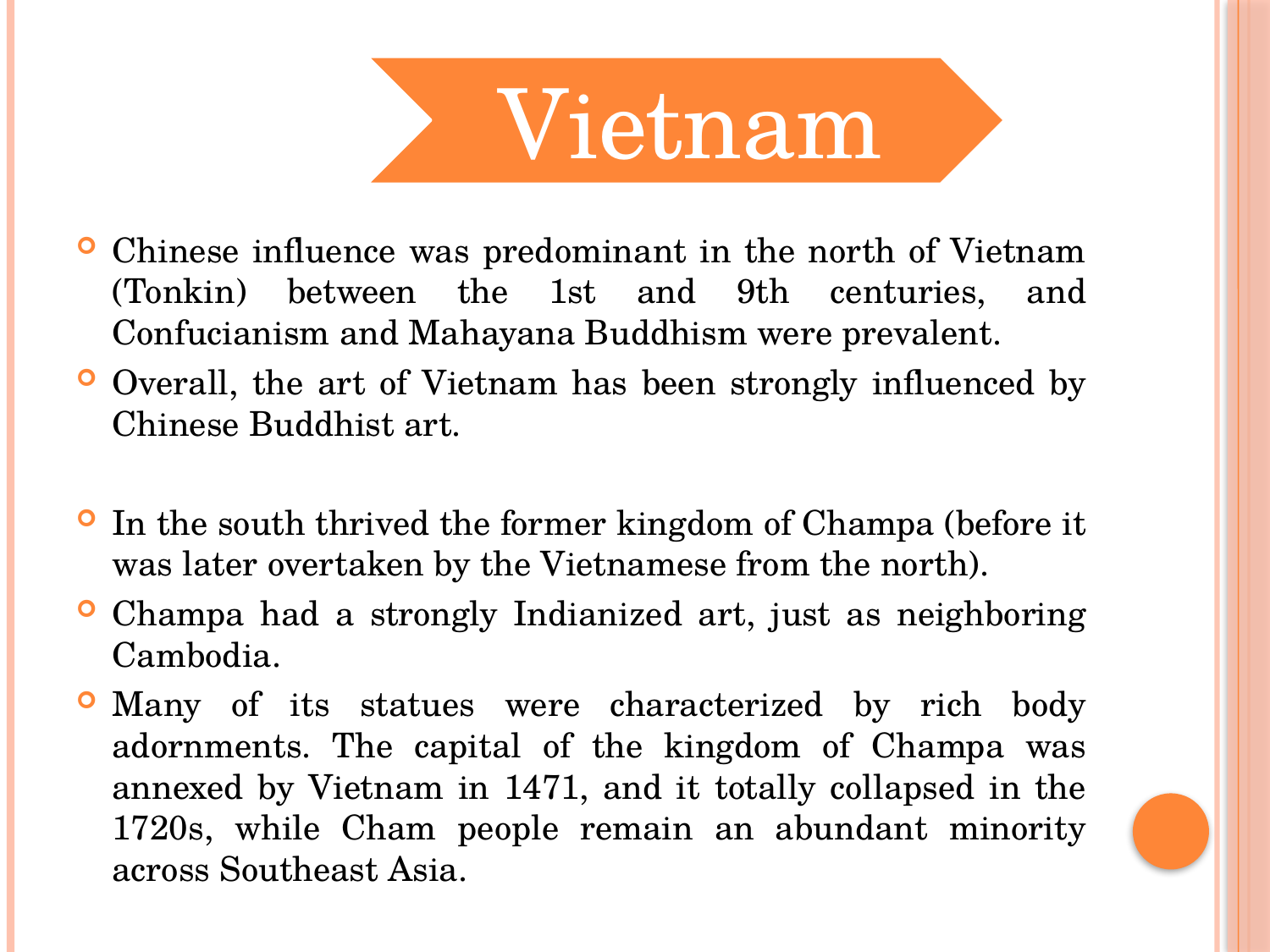

Vietnam
Chinese influence was predominant in the north of Vietnam (Tonkin) between the 1st and 9th centuries, and Confucianism and Mahayana Buddhism were prevalent.
Overall, the art of Vietnam has been strongly influenced by Chinese Buddhist art.

In the south thrived the former kingdom of Champa (before it was later overtaken by the Vietnamese from the north).
Champa had a strongly Indianized art, just as neighboring Cambodia.
Many of its statues were characterized by rich body adornments. The capital of the kingdom of Champa was annexed by Vietnam in 1471, and it totally collapsed in the 1720s, while Cham people remain an abundant minority across Southeast Asia.